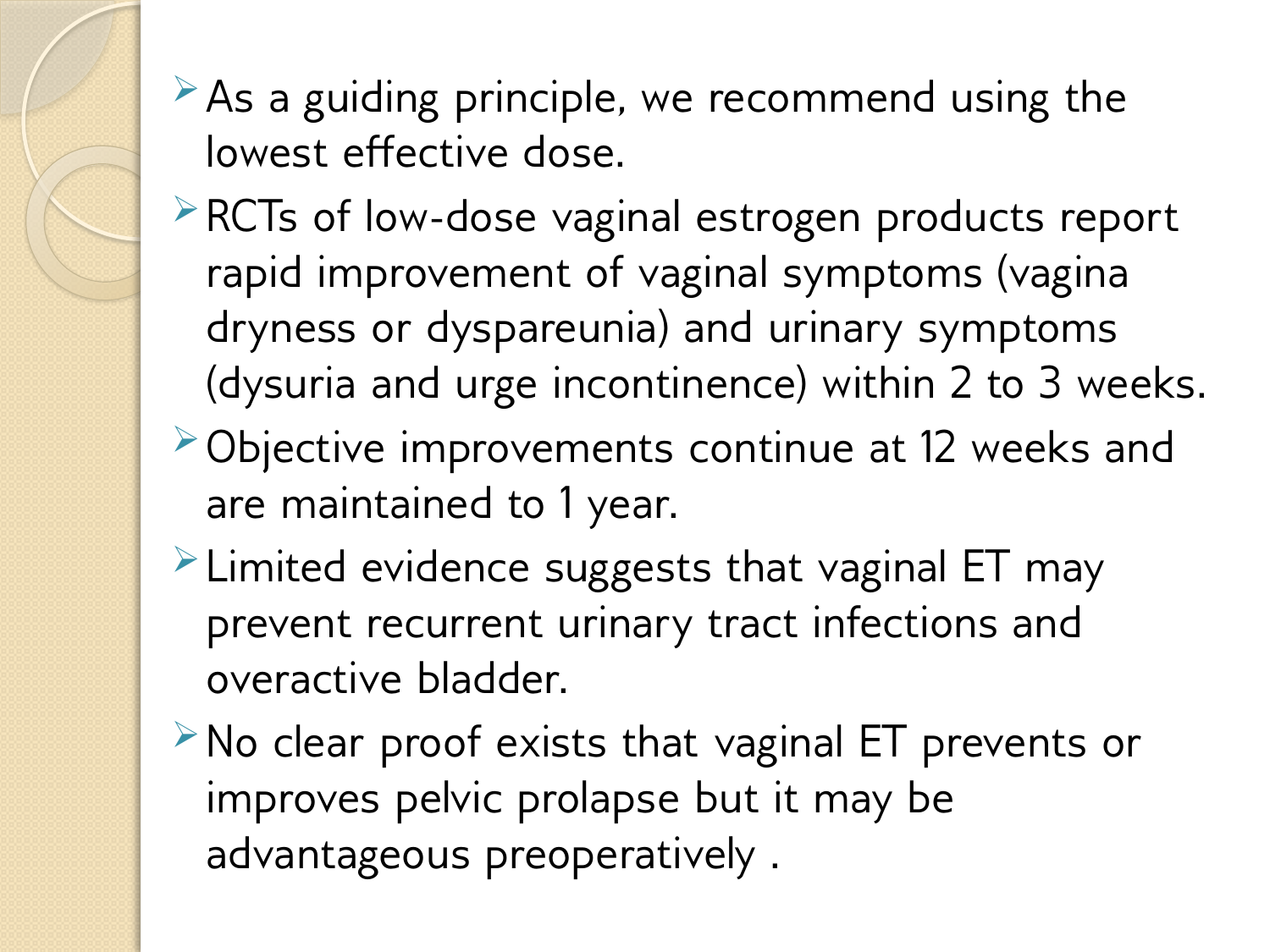

As a guiding principle, we recommend using the lowest effective dose.
RCTs of low-dose vaginal estrogen products report rapid improvement of vaginal symptoms (vagina dryness or dyspareunia) and urinary symptoms (dysuria and urge incontinence) within 2 to 3 weeks.
Objective improvements continue at 12 weeks and are maintained to 1 year.
Limited evidence suggests that vaginal ET may prevent recurrent urinary tract infections and overactive bladder.
No clear proof exists that vaginal ET prevents or improves pelvic prolapse but it may be advantageous preoperatively .